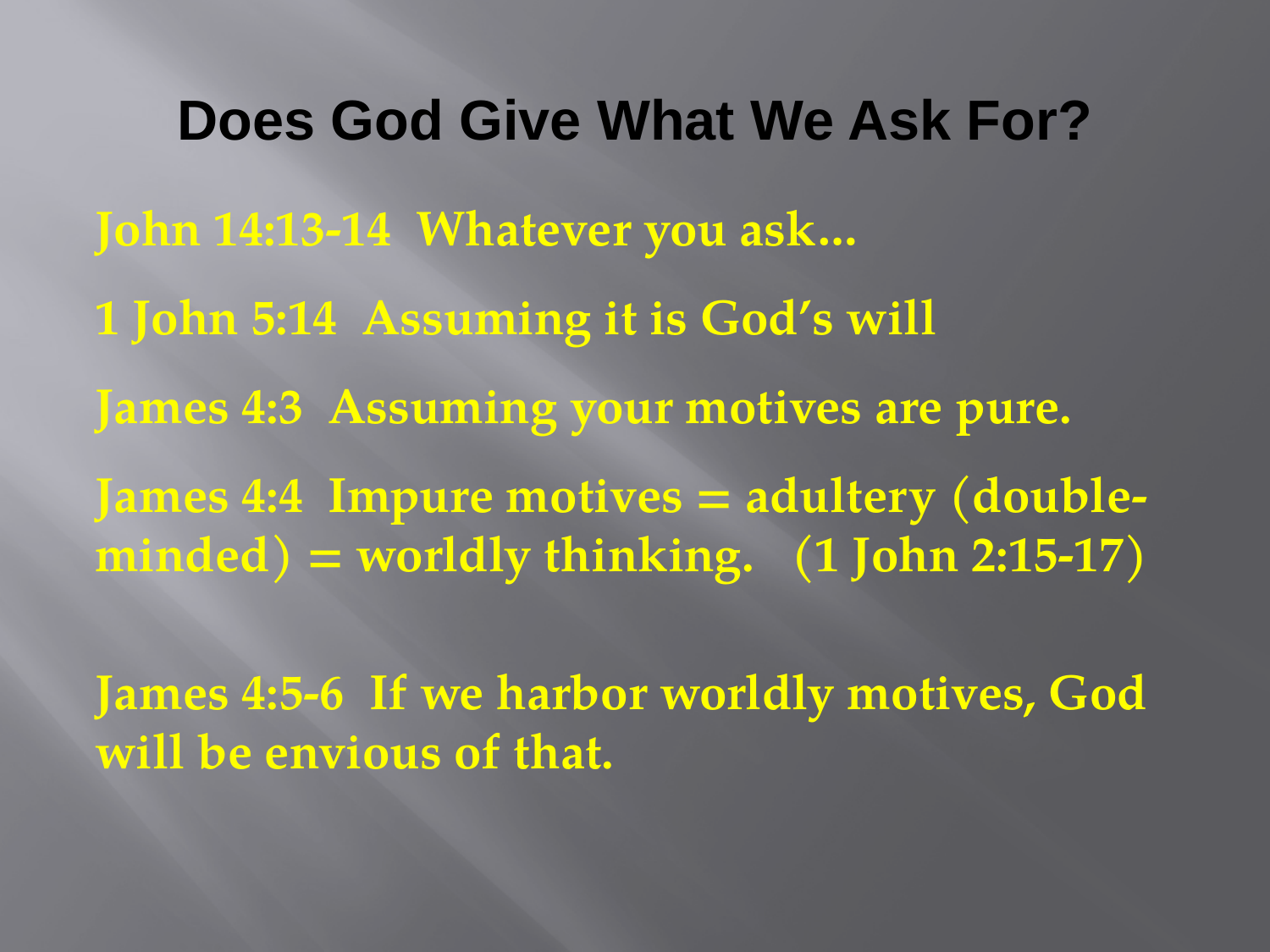

# Does God Give What We Ask For?
John 14:13-14  Whatever you ask…

1 John 5:14  Assuming it is God’s will

James 4:3  Assuming your motives are pure.

James 4:4  Impure motives = adultery (double-minded) = worldly thinking.   (1 John 2:15-17)

James 4:5-6  If we harbor worldly motives, God will be envious of that.